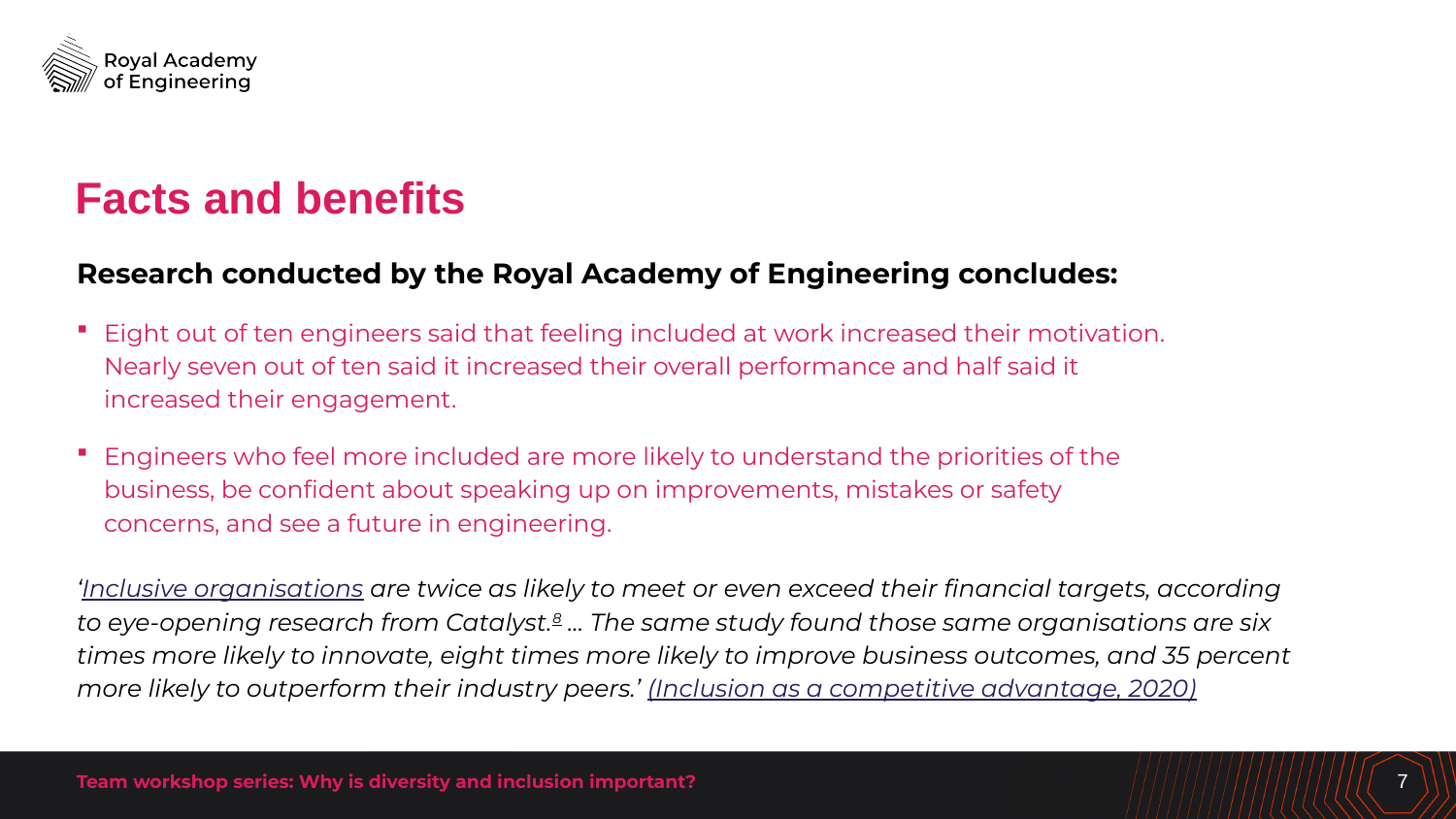

# Facts and benefits
Research conducted by the Royal Academy of Engineering concludes:
Eight out of ten engineers said that feeling included at work increased their motivation.
Nearly seven out of ten said it increased their overall performance and half said it
increased their engagement.
Engineers who feel more included are more likely to understand the priorities of the
business, be confident about speaking up on improvements, mistakes or safety
concerns, and see a future in engineering.
‘Inclusive organisations are twice as likely to meet or even exceed their financial targets, according to eye-opening research from Catalyst.8 … The same study found those same organisations are six times more likely to innovate, eight times more likely to improve business outcomes, and 35 percent more likely to outperform their industry peers.’ (Inclusion as a competitive advantage, 2020)

Team workshop series: Why is diversity and inclusion important?
7